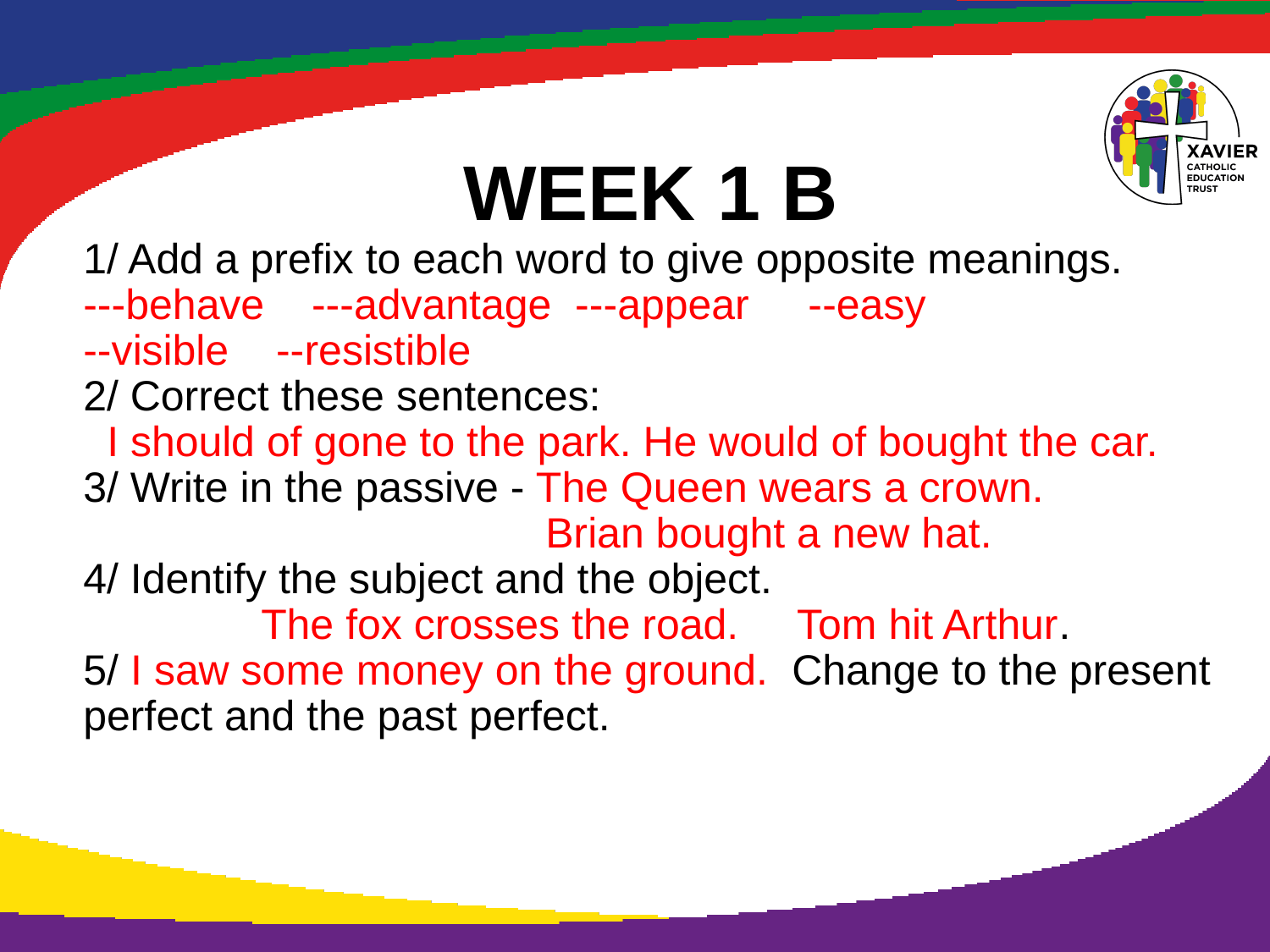

# WEEK 1 B
1/ Add a prefix to each word to give opposite meanings.
---behave    ---advantage  ---appear     --easy
--visible    --resistible
2/ Correct these sentences:
  I should of gone to the park. He would of bought the car.
3/ Write in the passive - The Queen wears a crown.
                                       Brian bought a new hat.
4/ Identify the subject and the object.
               The fox crosses the road.     Tom hit Arthur.
5/ I saw some money on the ground.  Change to the present perfect and the past perfect.